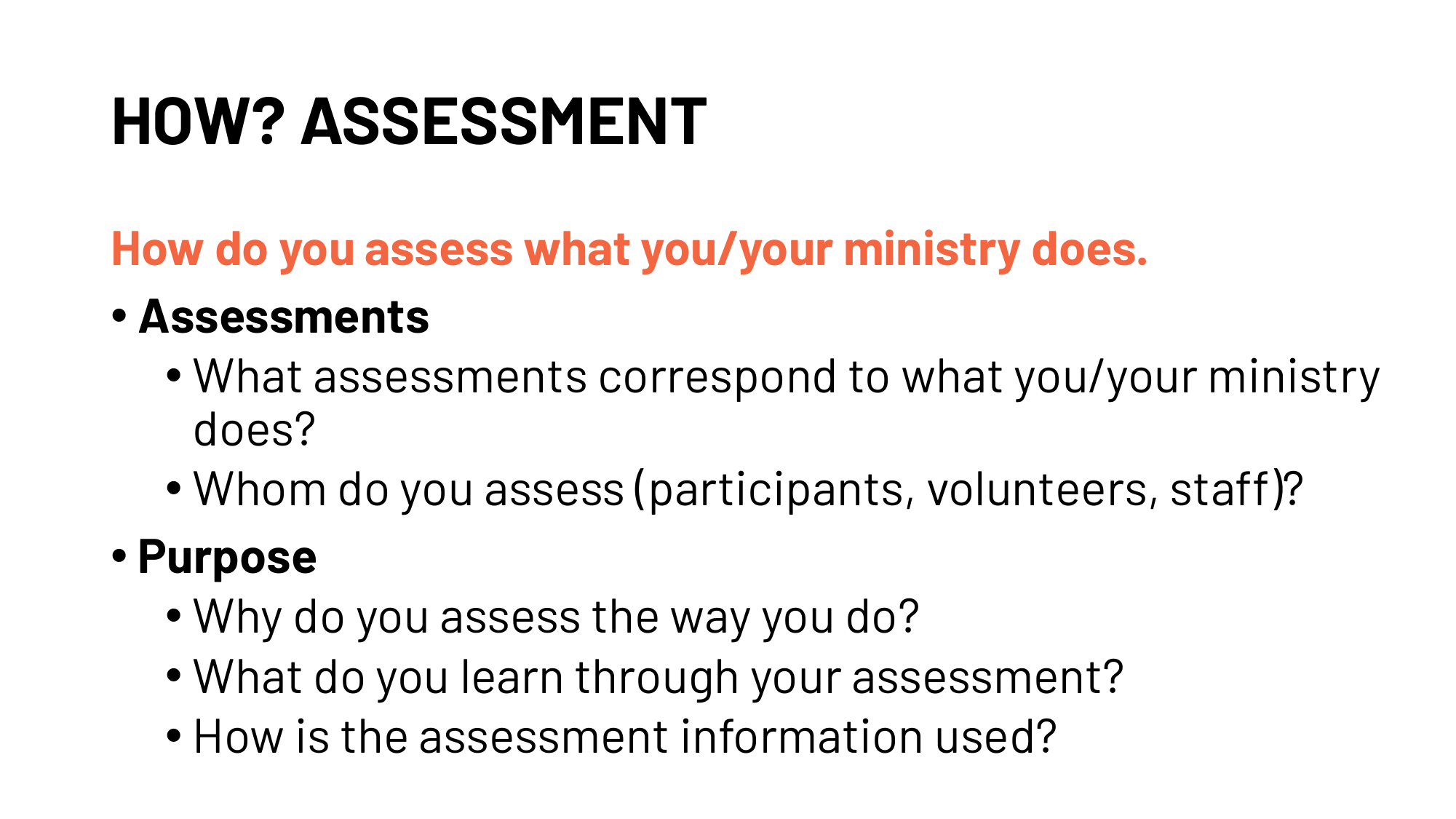

# HOW? ASSESSMENT
How do you assess what you/your ministry does.
Assessments
What assessments correspond to what you/your ministry does?
Whom do you assess (participants, volunteers, staff)?
Purpose
Why do you assess the way you do?
What do you learn through your assessment?
How is the assessment information used?